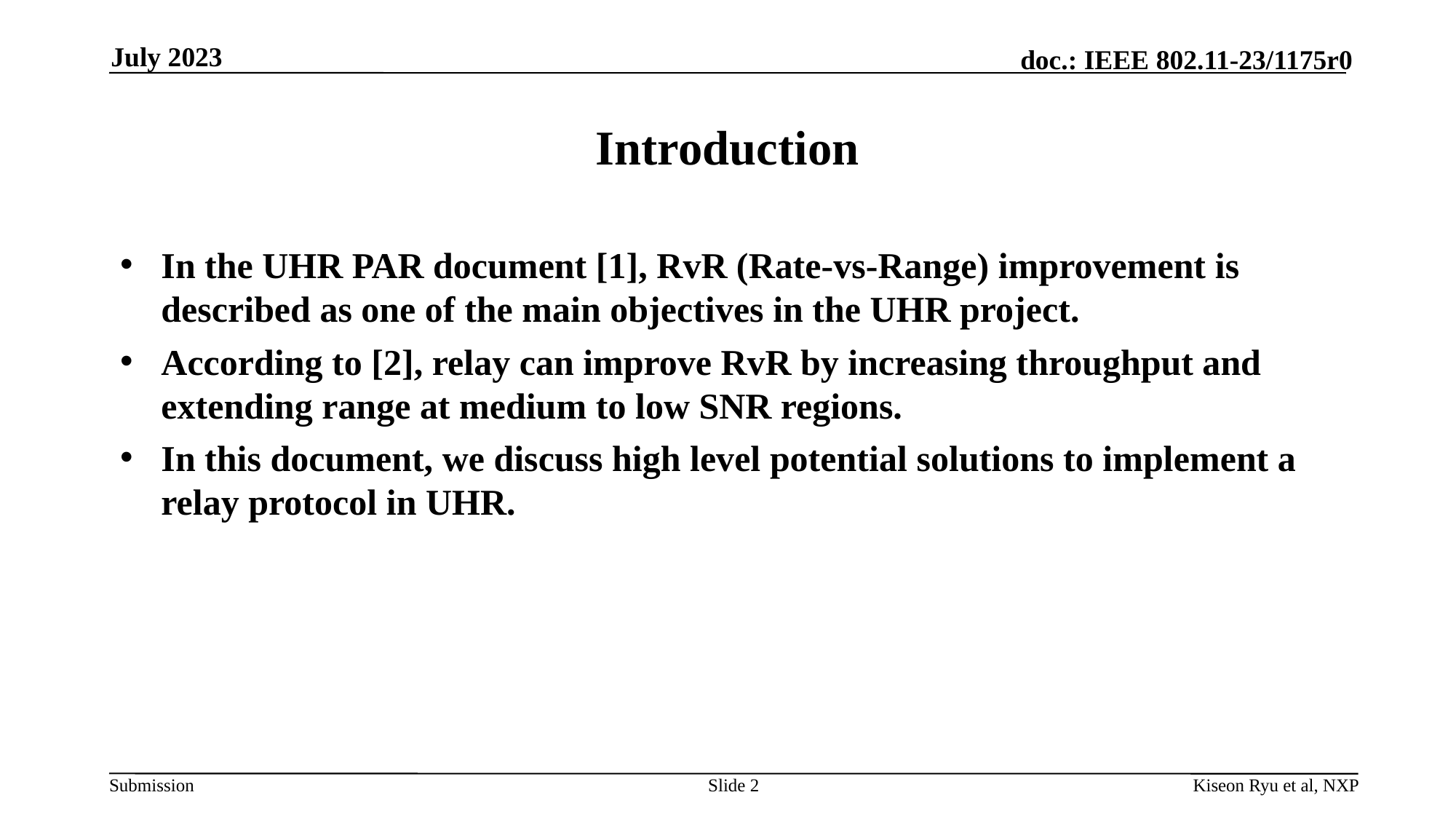

July 2023
# Introduction
In the UHR PAR document [1], RvR (Rate-vs-Range) improvement is described as one of the main objectives in the UHR project.
According to [2], relay can improve RvR by increasing throughput and extending range at medium to low SNR regions.
In this document, we discuss high level potential solutions to implement a relay protocol in UHR.
Slide 2
Kiseon Ryu et al, NXP